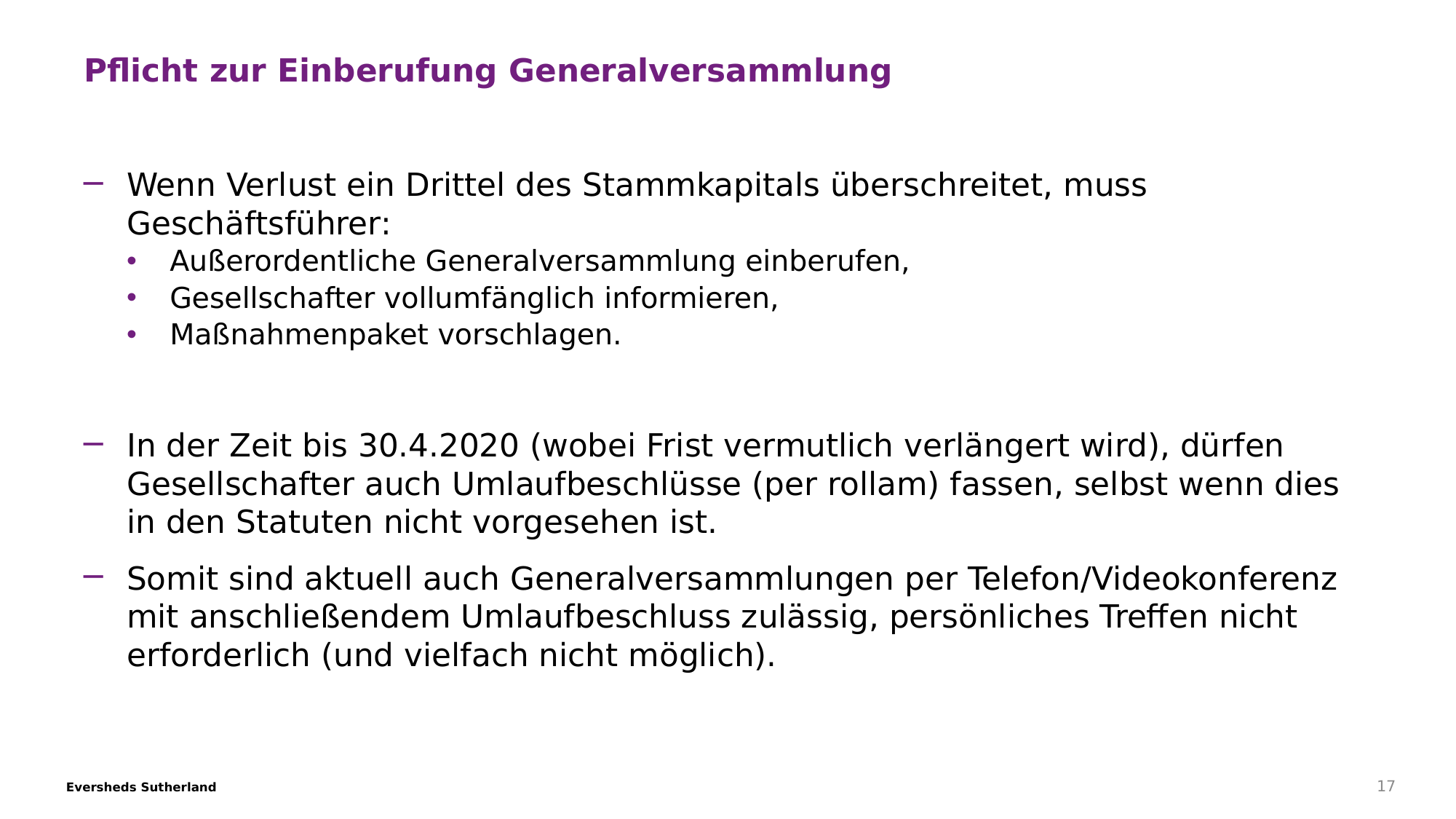

# Pflicht zur Einberufung Generalversammlung

Wenn Verlust ein Drittel des Stammkapitals überschreitet, muss Geschäftsführer:
Außerordentliche Generalversammlung einberufen,
Gesellschafter vollumfänglich informieren,
Maßnahmenpaket vorschlagen.

In der Zeit bis 30.4.2020 (wobei Frist vermutlich verlängert wird), dürfen Gesellschafter auch Umlaufbeschlüsse (per rollam) fassen, selbst wenn dies in den Statuten nicht vorgesehen ist.
Somit sind aktuell auch Generalversammlungen per Telefon/Videokonferenz mit anschließendem Umlaufbeschluss zulässig, persönliches Treffen nicht erforderlich (und vielfach nicht möglich).
17